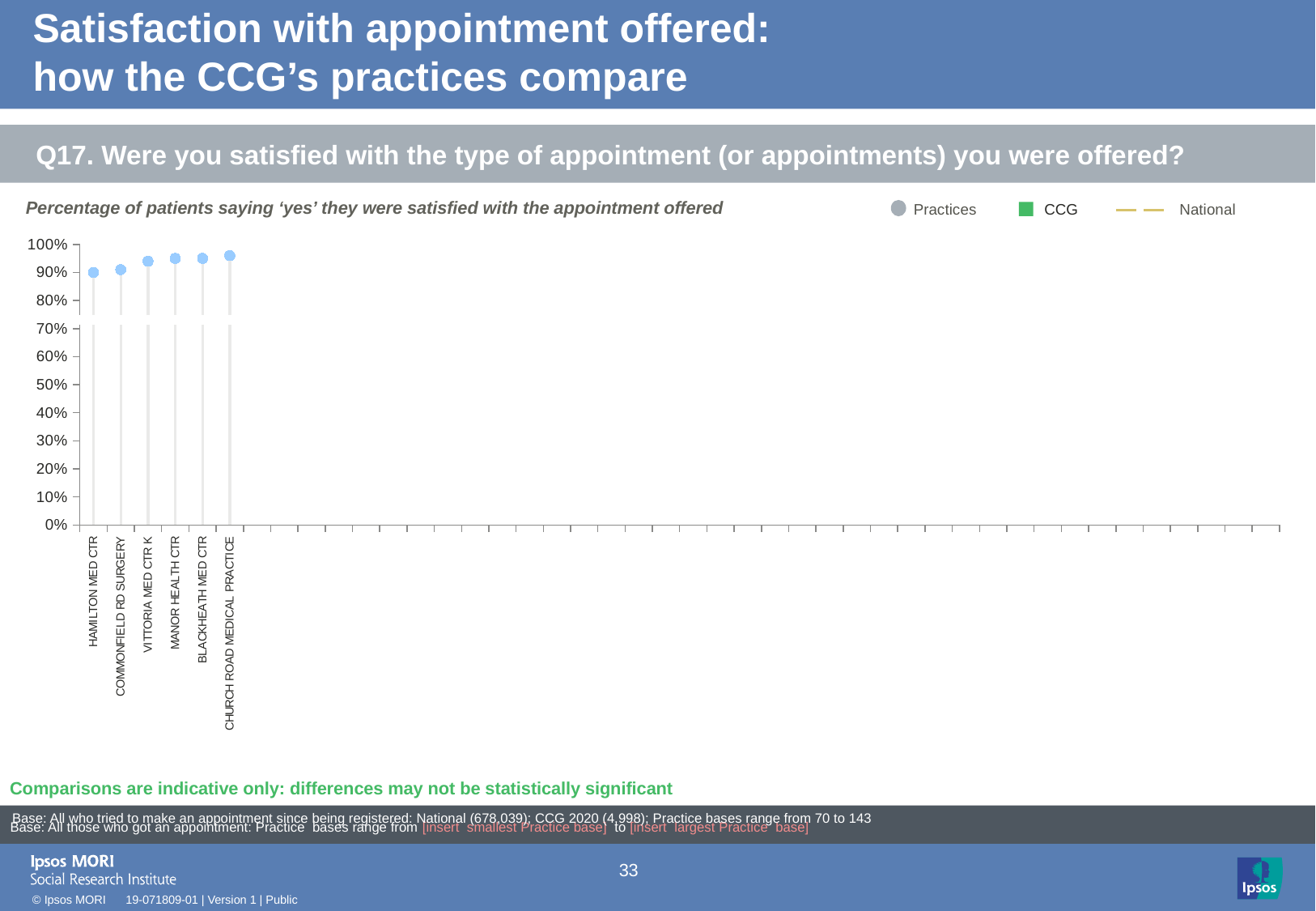

# Satisfaction with appointment offered: how the CCG’s practices compare
Q17. Were you satisfied with the type of appointment (or appointments) you were offered?
Percentage of patients saying ‘yes’ they were satisfied with the appointment offered
Practices
CCG
National

### Chart

| Category | Leave alone!! | Column1 | Column2 | Column3 | Column4 | Target | Performance |  |  |
|---|---|---|---|---|---|---|---|---|---|
| HAMILTON MED CTR | None | None | 0.9 | None | None | 0.73 | 0.9 | -0.05 | -0.05 |
| COMMONFIELD RD SURGERY | None | None | 0.91 | None | None | 0.73 | 0.91 | -0.05 | -0.05 |
| VITTORIA MED CTR K | None | None | 0.94 | None | None | 0.73 | 0.94 | -0.05 | -0.05 |
| MANOR HEALTH CTR | None | None | 0.95 | None | None | 0.73 | 0.95 | -0.05 | -0.05 |
| BLACKHEATH MED CTR | None | None | 0.95 | None | None | 0.73 | 0.95 | -0.05 | -0.05 |
| CHURCH ROAD MEDICAL PRACTICE | None | None | 0.96 | None | None | 0.73 | 0.96 | -0.05 | -0.05 |

[unsupported chart]

Comparisons are indicative only: differences may not be statistically significant
| Base: All who tried to make an appointment since being registered: National (678,039); CCG 2020 (4,998); Practice bases range from 70 to 143 |
| --- |
Base: All those who got an appointment: Practice  bases range from [insert  smallest Practice base]  to [insert  largest Practice  base]